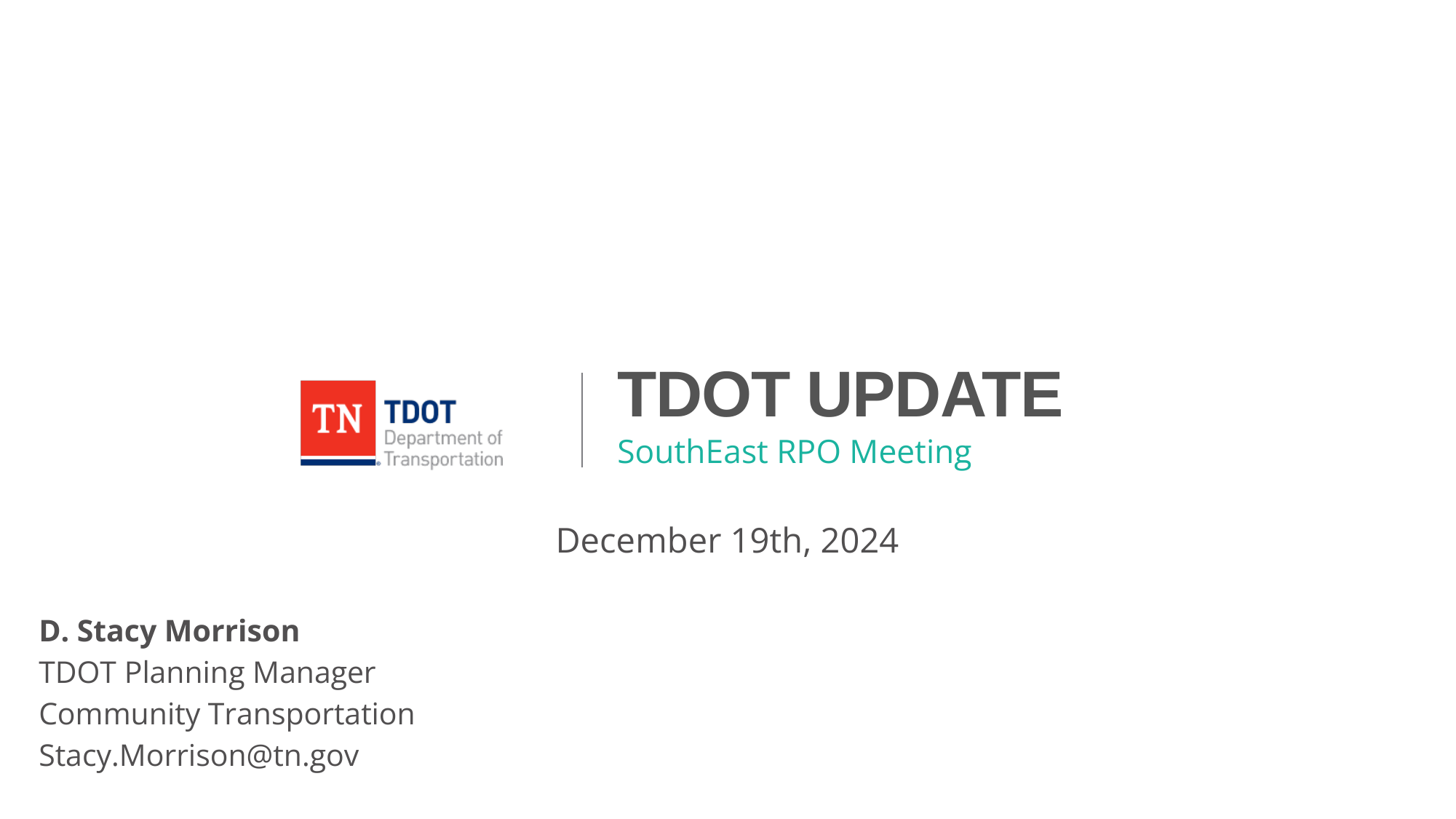

# TDOT Update
SouthEast RPO Meeting
December 19th, 2024
D. Stacy Morrison
TDOT Planning Manager
Community Transportation
Stacy.Morrison@tn.gov